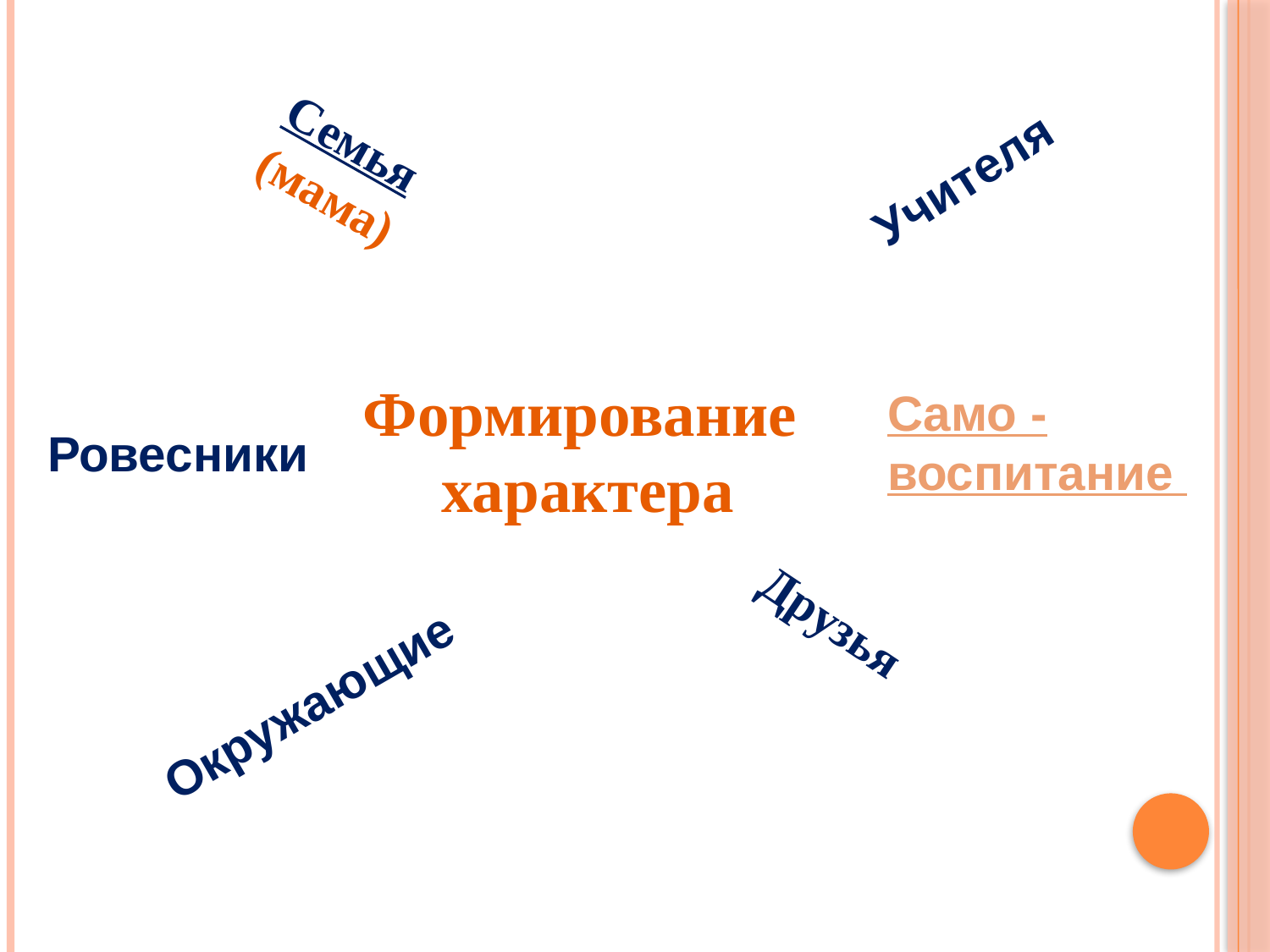

Учителя
Семья (мама)

Формирование
 характера
Само -
воспитание
Ровесники
Друзья
Окружающие